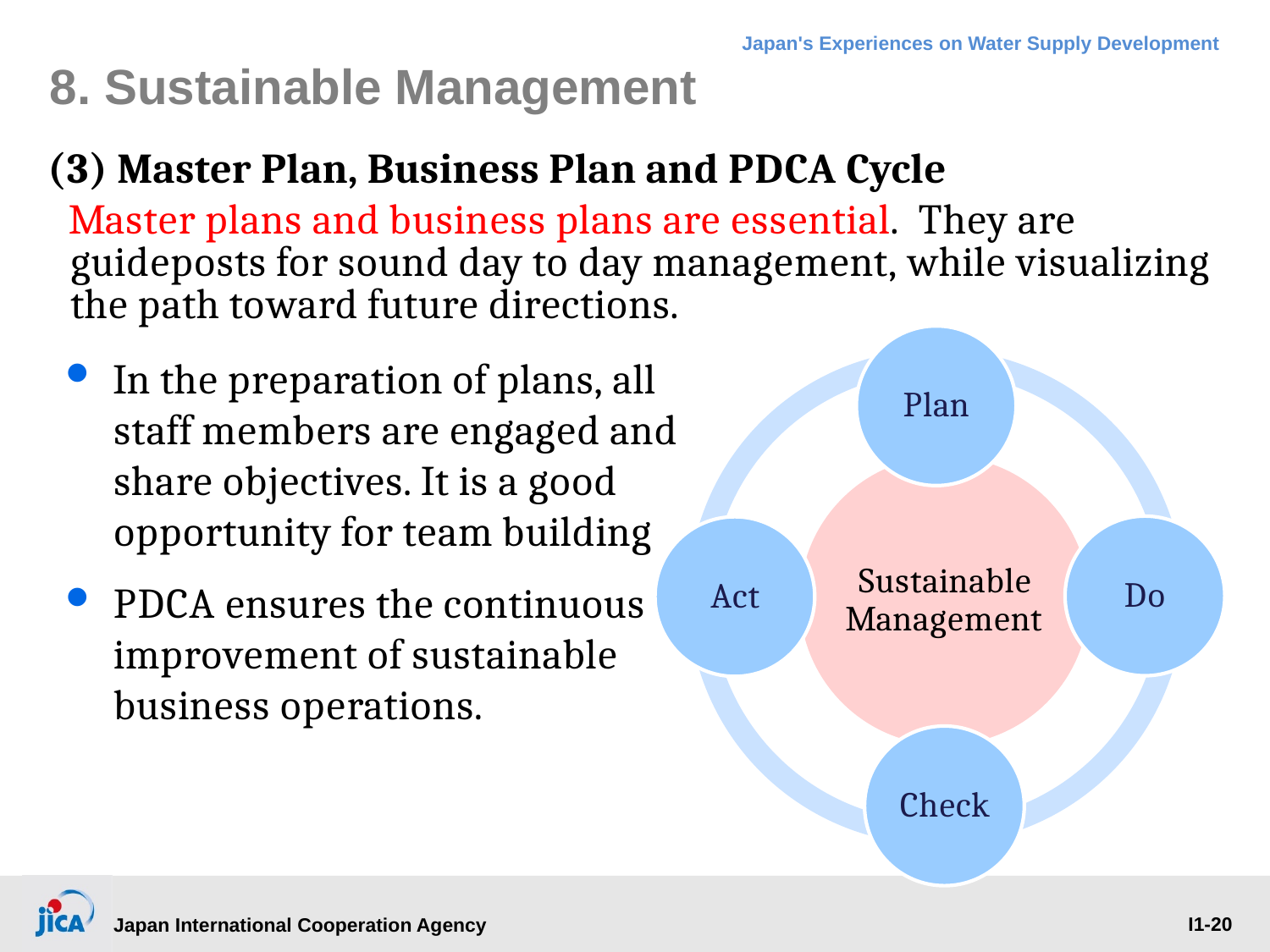

# 8. Sustainable Management
(3) Master Plan, Business Plan and PDCA Cycle
Master plans and business plans are essential.  They are guideposts for sound day to day management, while visualizing the path toward future directions.
Plan

In the preparation of plans, all staff members are engaged and share objectives. It is a good opportunity for team building
PDCA ensures the continuous improvement of sustainable business operations.
Sustainable Management
Do
Act
Check